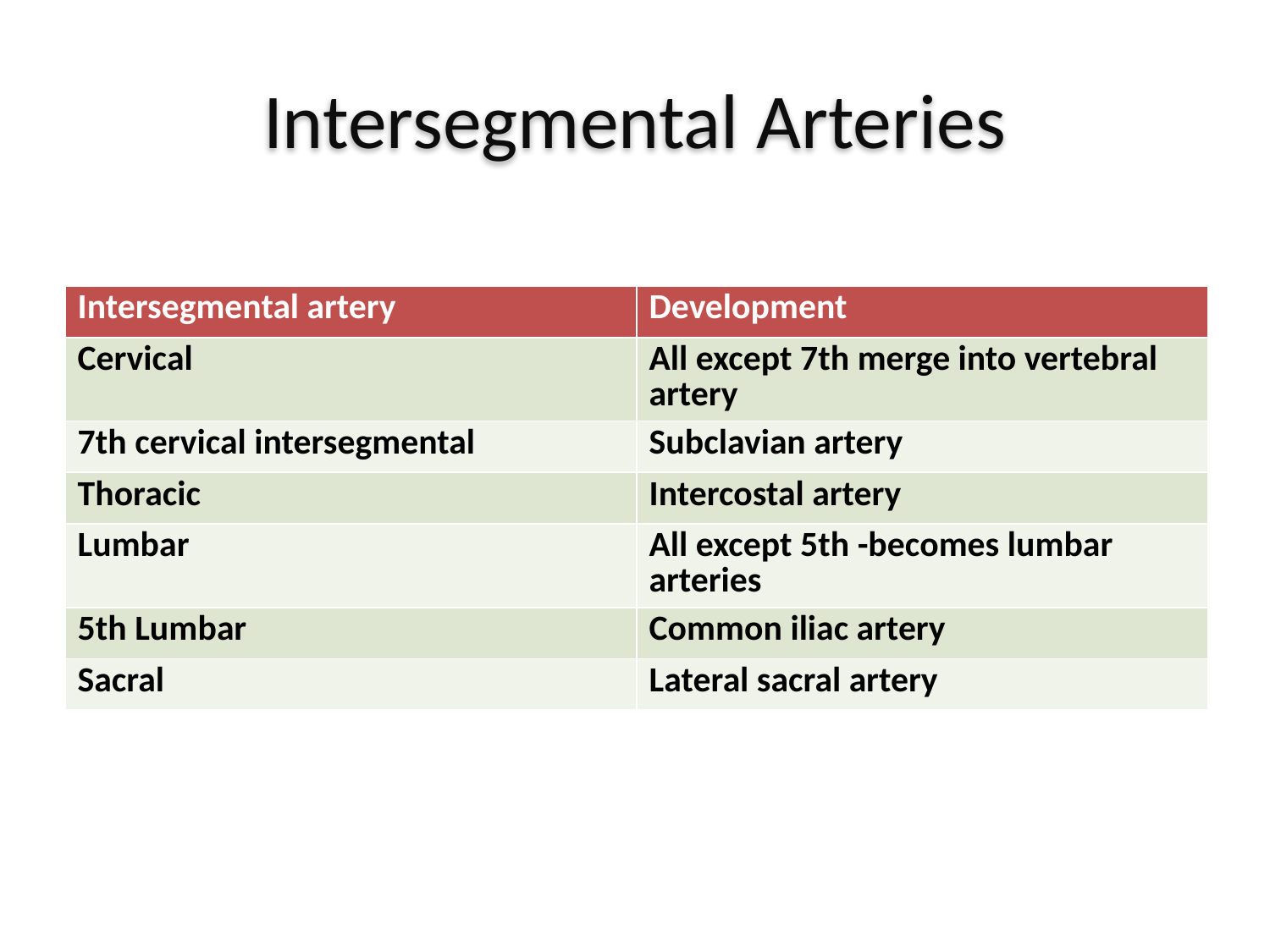

# Intersegmental Arteries
| Intersegmental artery | Development |
| --- | --- |
| Cervical | All except 7th merge into vertebral artery |
| 7th cervical intersegmental | Subclavian artery |
| Thoracic | Intercostal artery |
| Lumbar | All except 5th -becomes lumbar arteries |
| 5th Lumbar | Common iliac artery |
| Sacral | Lateral sacral artery |